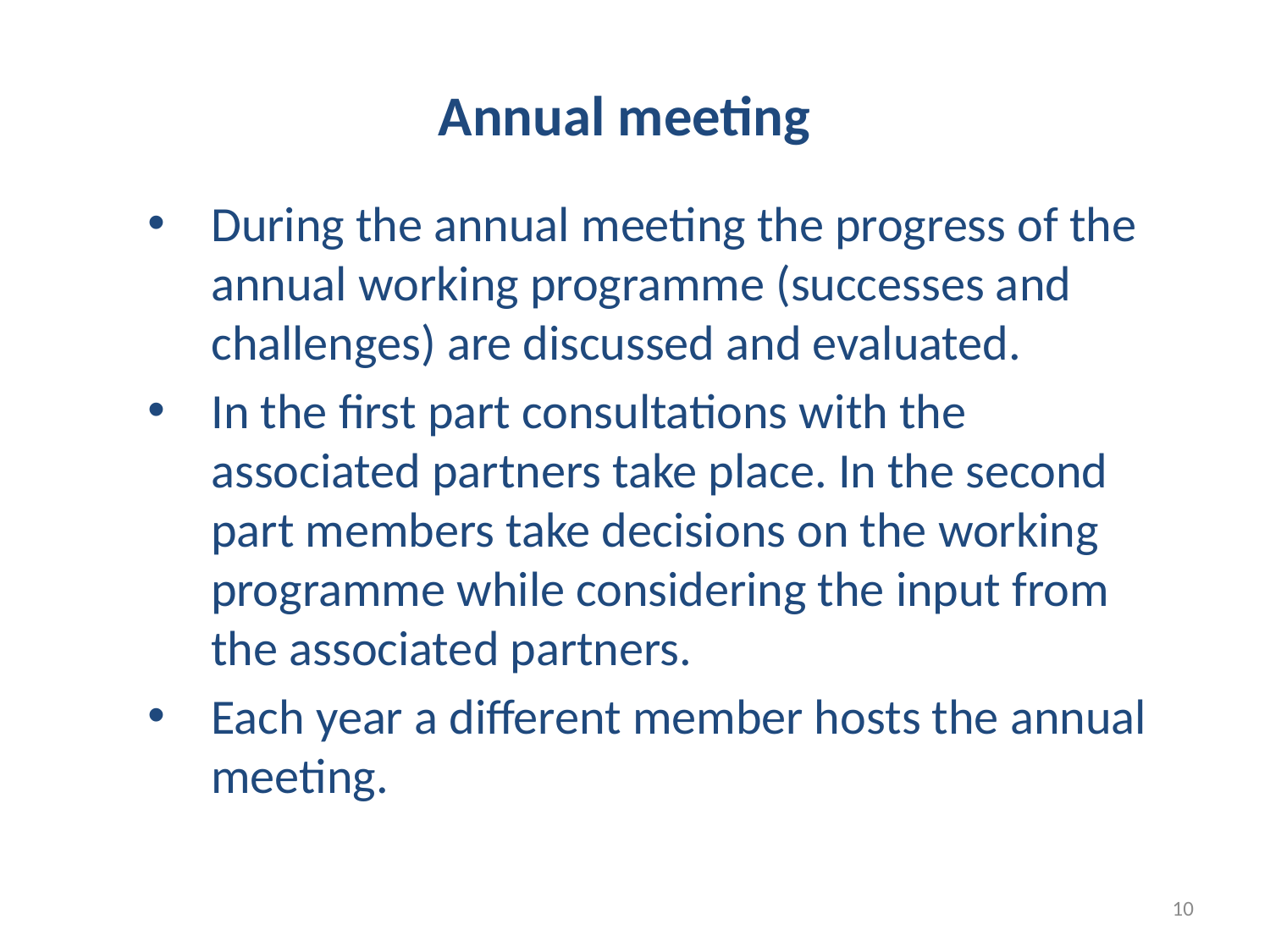

# Annual meeting
During the annual meeting the progress of the annual working programme (successes and challenges) are discussed and evaluated.
In the first part consultations with the associated partners take place. In the second part members take decisions on the working programme while considering the input from the associated partners.
Each year a different member hosts the annual meeting.

10